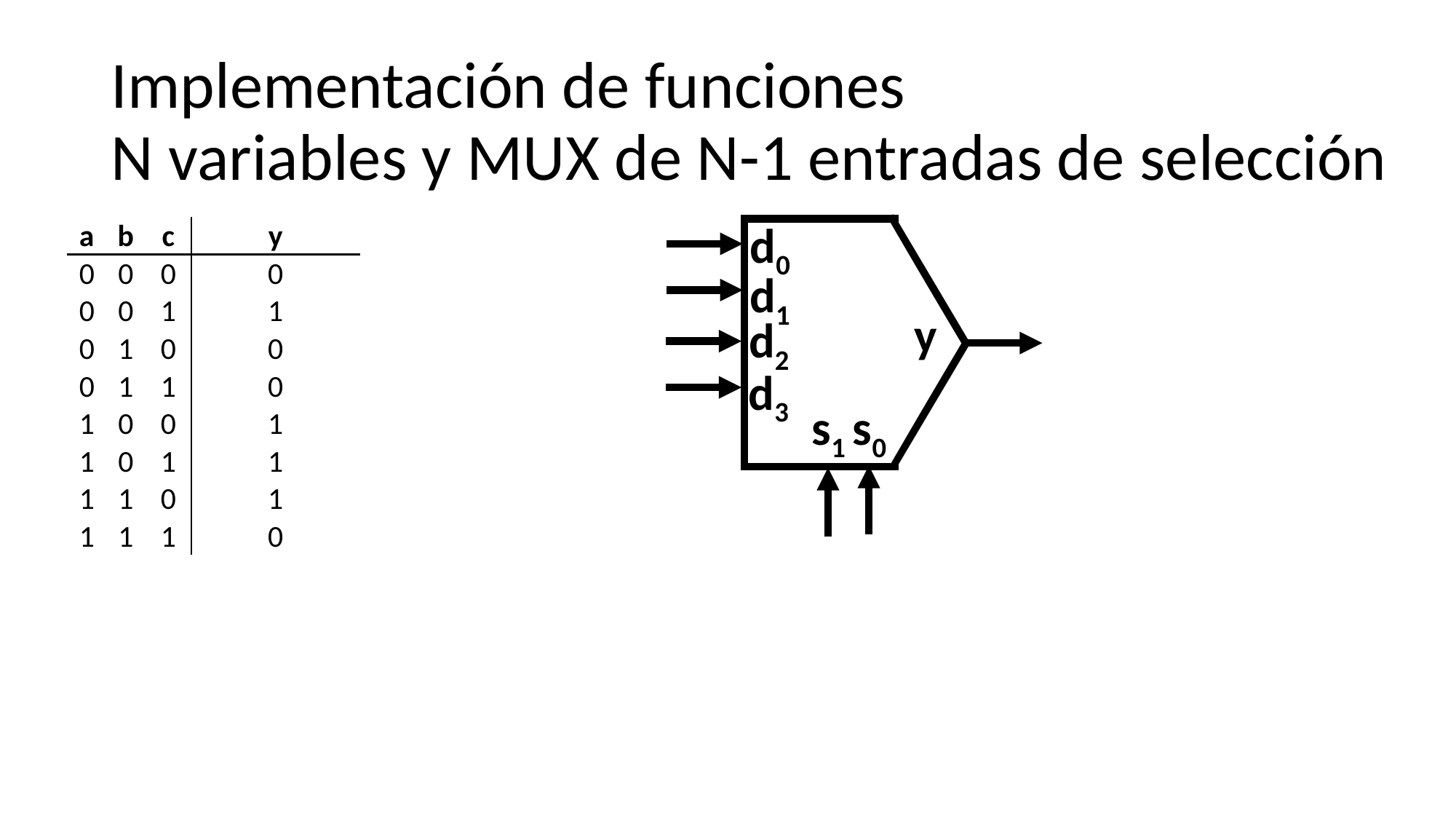

# Implementación de funciones N variables y MUX de N-1 entradas de selección

d0
| a | b | c | y |
| --- | --- | --- | --- |
| 0 | 0 | 0 | 0 |
| 0 | 0 | 1 | 1 |
| 0 | 1 | 0 | 0 |
| 0 | 1 | 1 | 0 |
| 1 | 0 | 0 | 1 |
| 1 | 0 | 1 | 1 |
| 1 | 1 | 0 | 1 |
| 1 | 1 | 1 | 0 |
d1
y
d2
d3
s1
s0